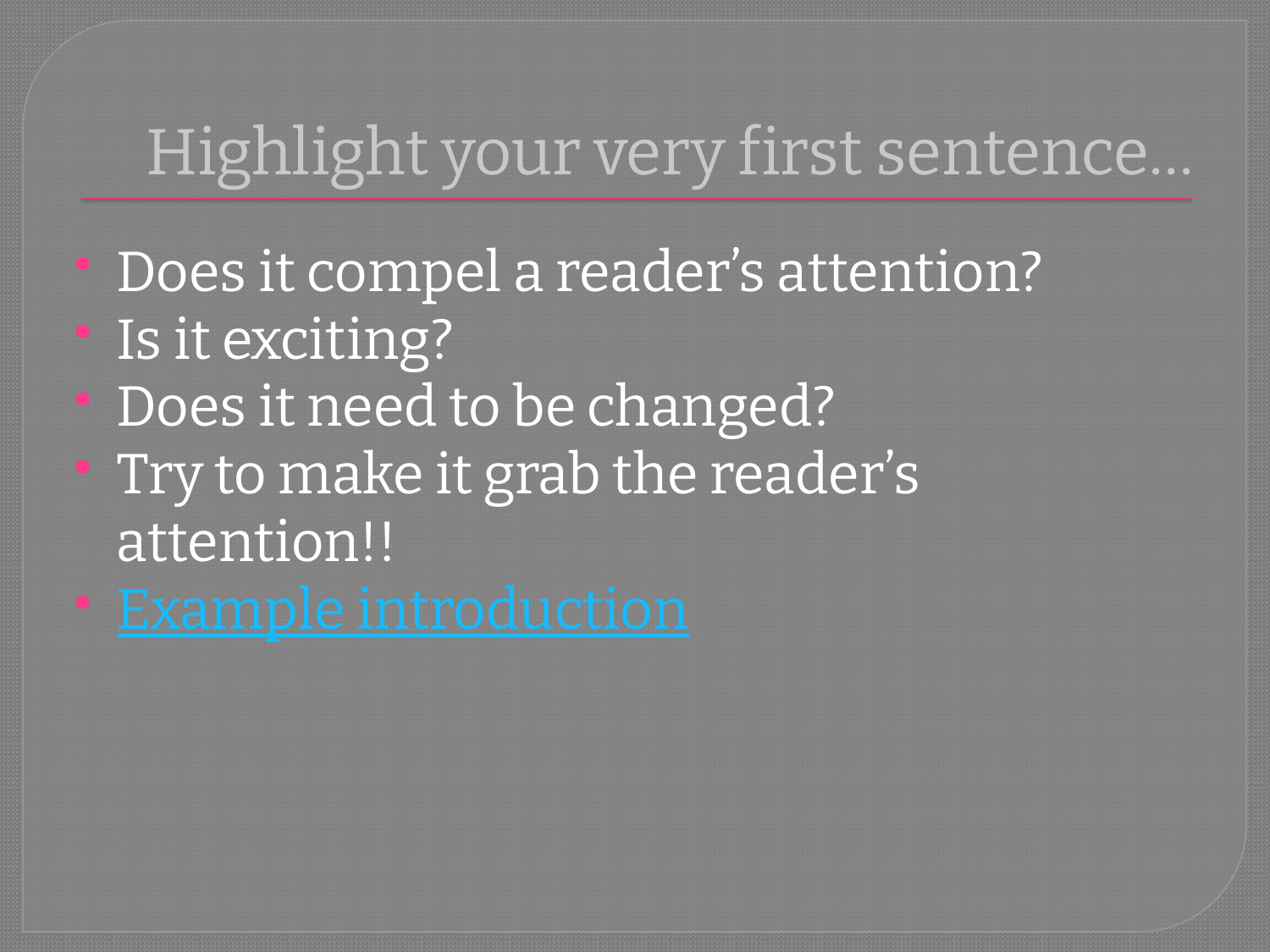

# Highlight your very first sentence…
Does it compel a reader’s attention?
Is it exciting?
Does it need to be changed?
Try to make it grab the reader’s attention!!
Example introduction